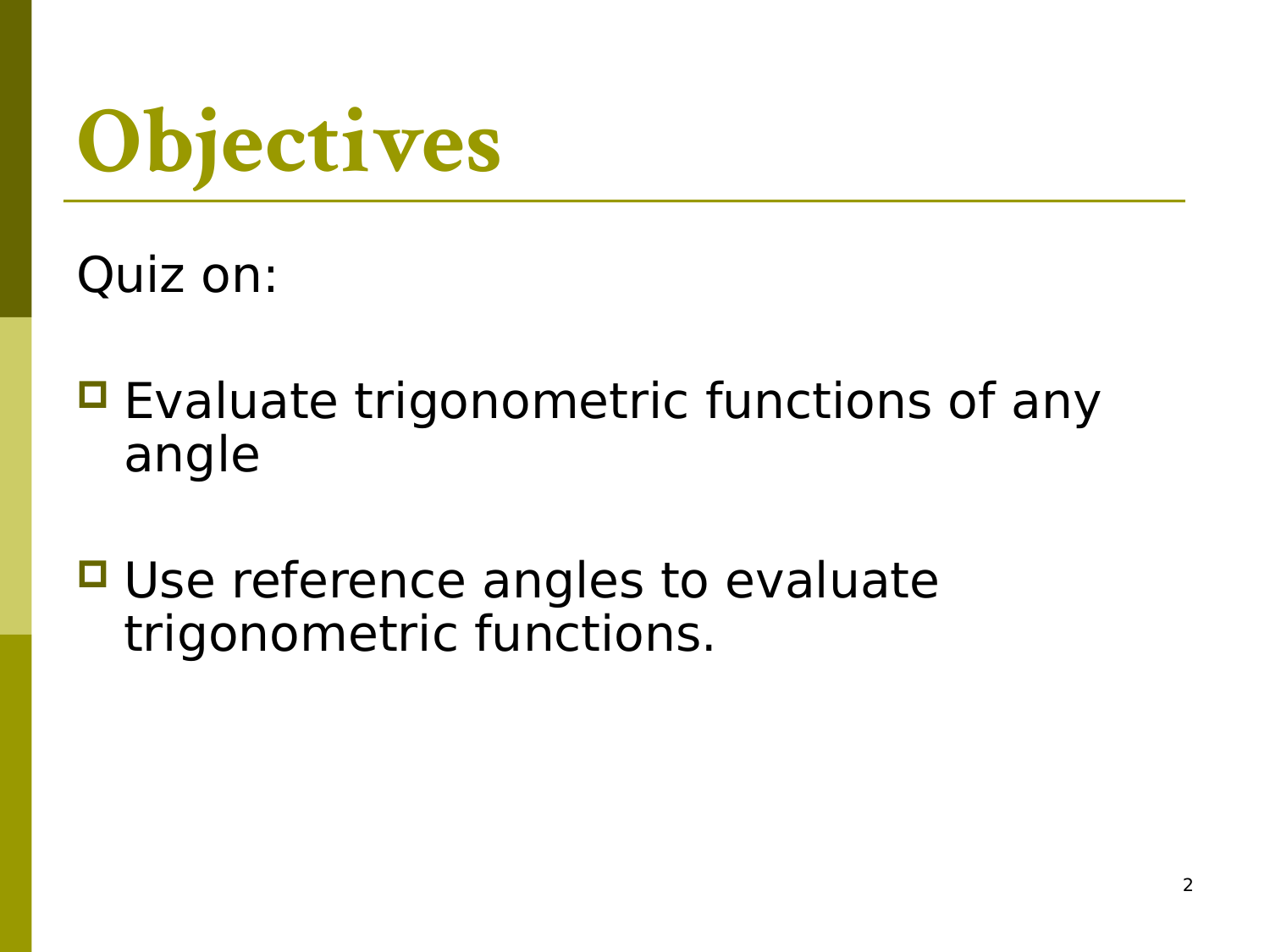

# Objectives
Quiz on:

Evaluate trigonometric functions of any angle

Use reference angles to evaluate trigonometric functions.

2